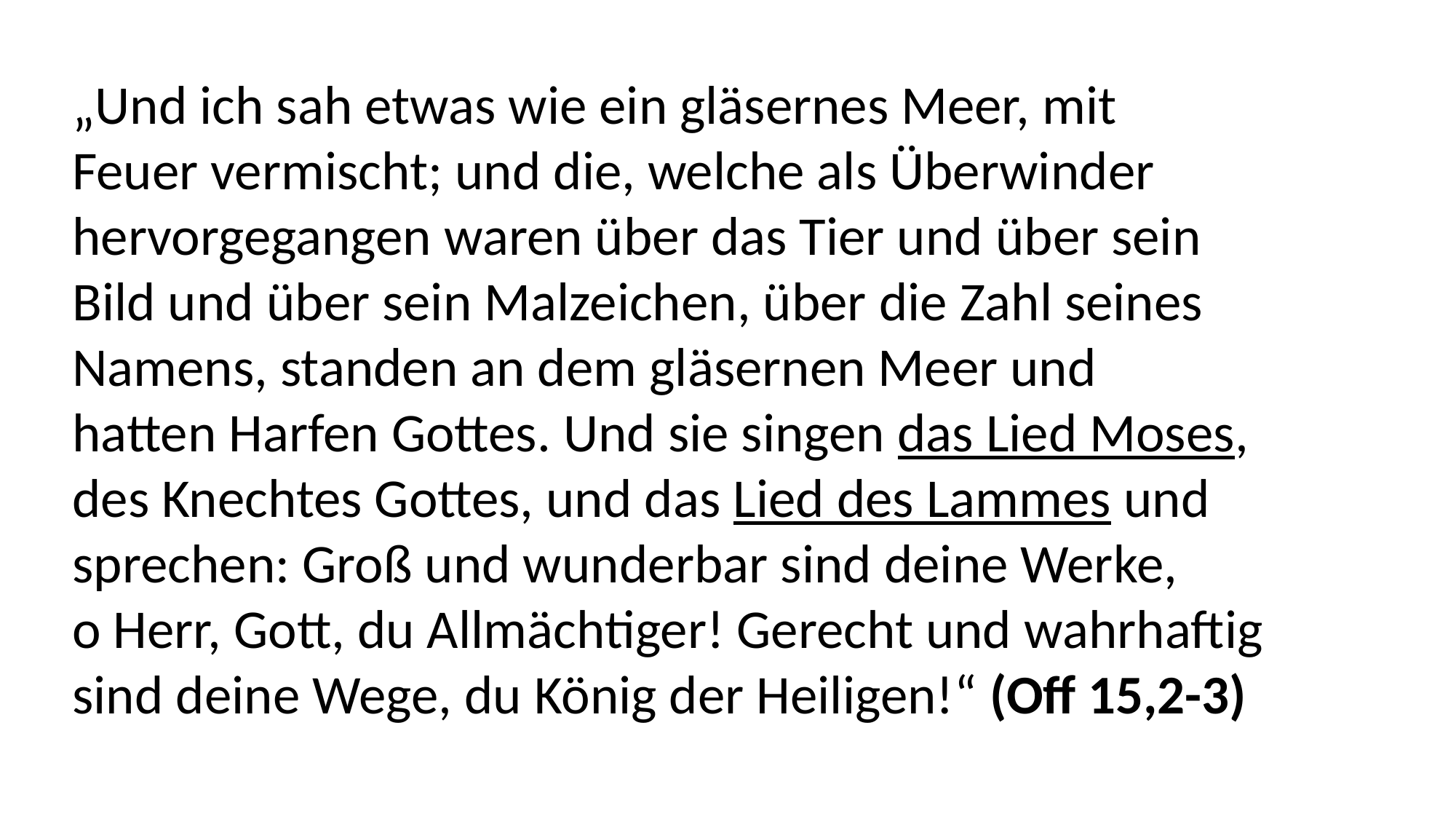

„Und ich sah etwas wie ein gläsernes Meer, mit
Feuer vermischt; und die, welche als Überwinder
hervorgegangen waren über das Tier und über sein
Bild und über sein Malzeichen, über die Zahl seines
Namens, standen an dem gläsernen Meer und
hatten Harfen Gottes. Und sie singen das Lied Moses,
des Knechtes Gottes, und das Lied des Lammes und
sprechen: Groß und wunderbar sind deine Werke,
o Herr, Gott, du Allmächtiger! Gerecht und wahrhaftig
sind deine Wege, du König der Heiligen!“ (Off 15,2-3)